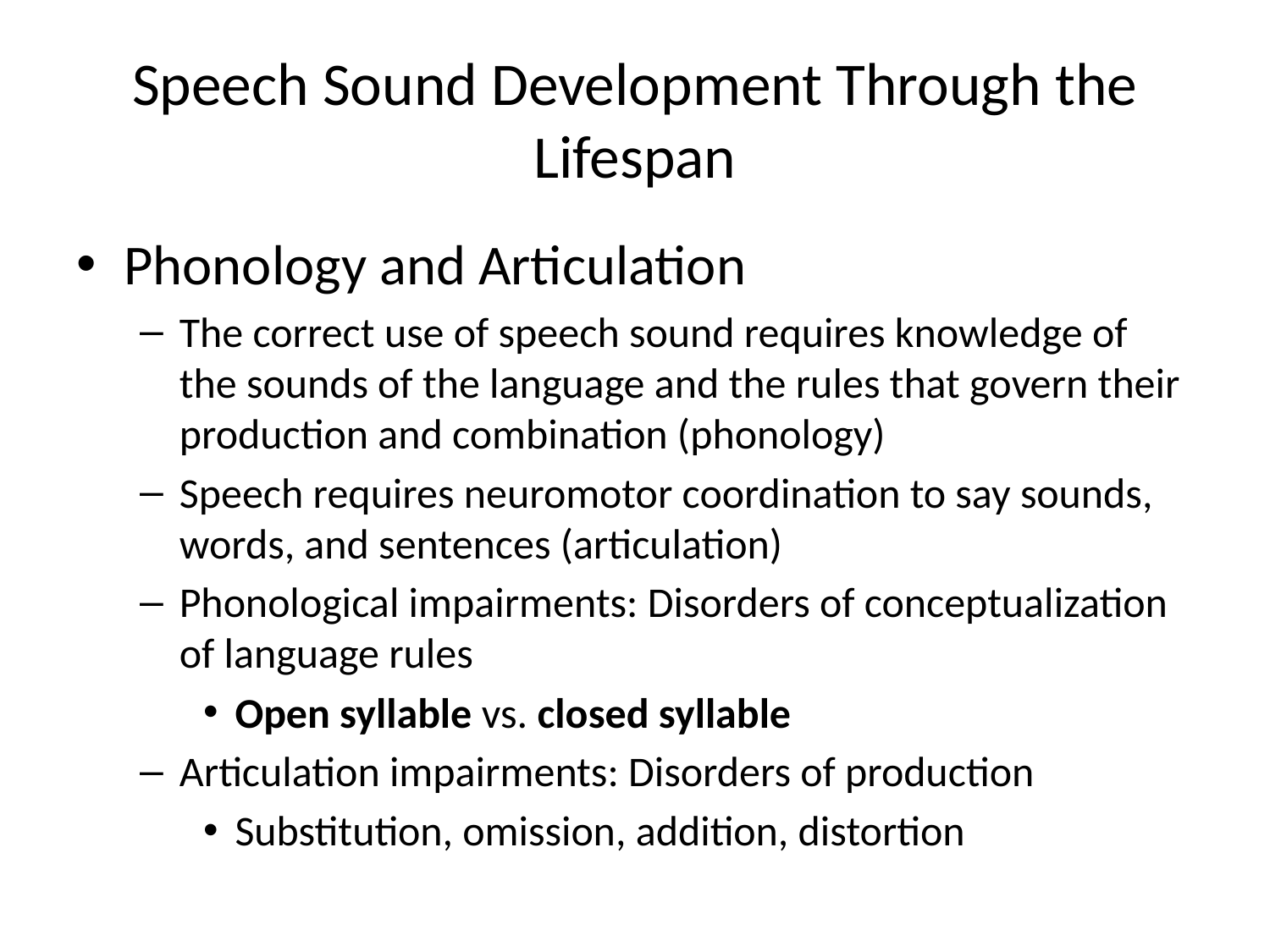

# Speech Sound Development Through the Lifespan
Phonology and Articulation
The correct use of speech sound requires knowledge of the sounds of the language and the rules that govern their production and combination (phonology)
Speech requires neuromotor coordination to say sounds, words, and sentences (articulation)
Phonological impairments: Disorders of conceptualization of language rules
Open syllable vs. closed syllable
Articulation impairments: Disorders of production
Substitution, omission, addition, distortion